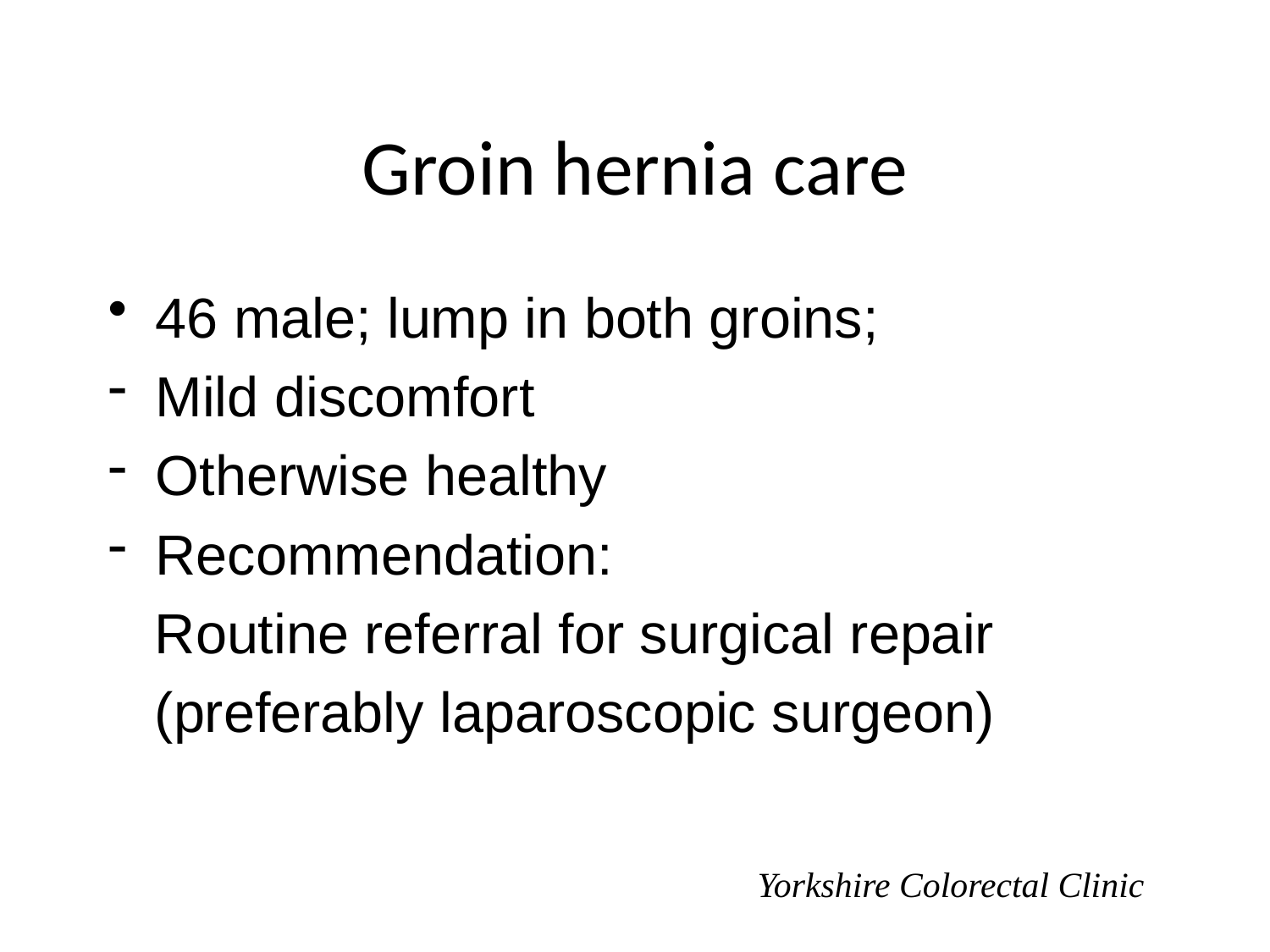

# Groin hernia care
46 male; lump in both groins;
Mild discomfort
Otherwise healthy
Recommendation:
   Routine referral for surgical repair
   (preferably laparoscopic surgeon)ur